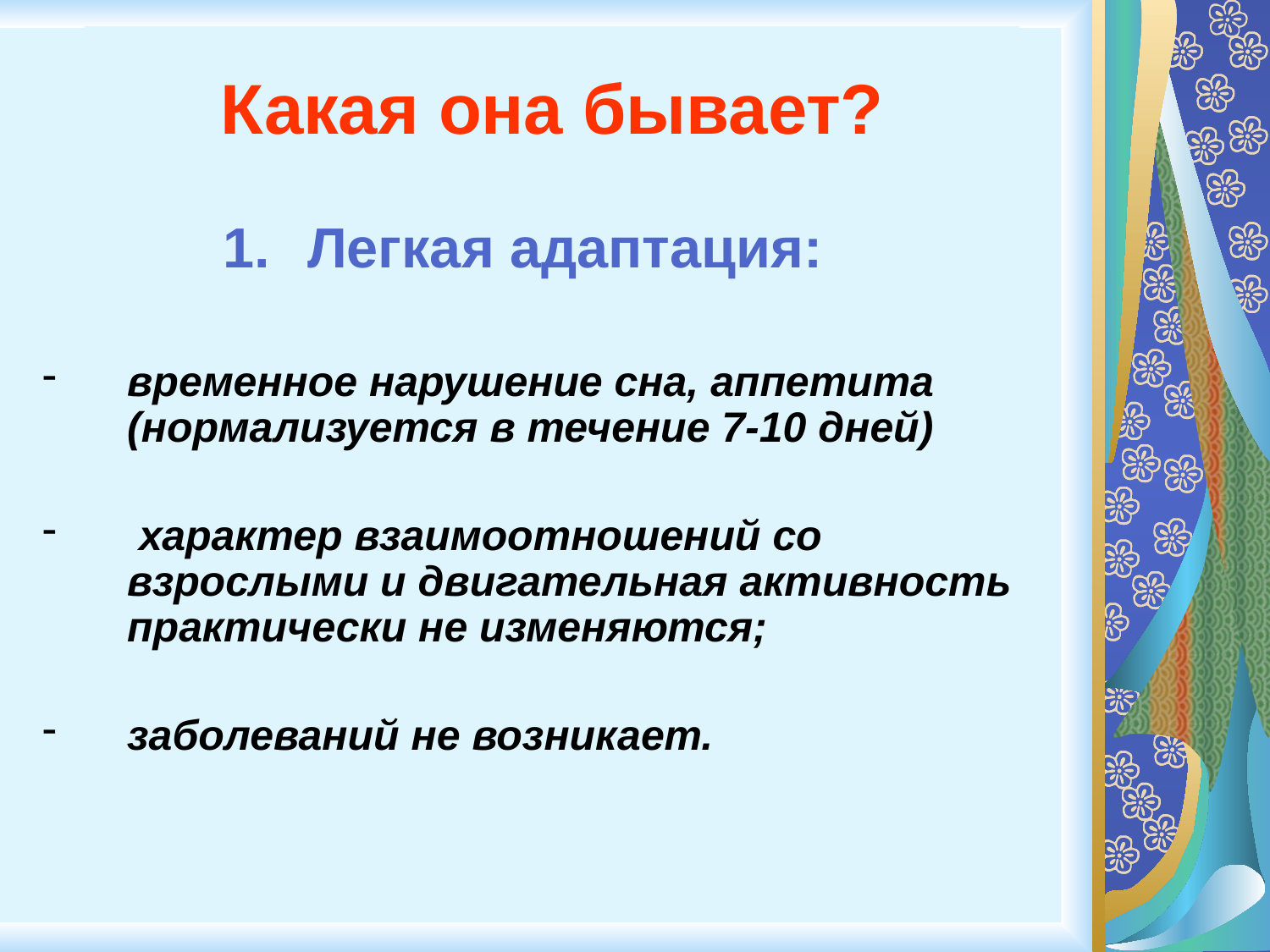

# Какая она бывает?
Легкая адаптация:

временное нарушение сна, аппетита (нормализуется в течение 7-10 дней)

 характер взаимоотношений со взрослыми и двигательная активность практически не изменяются;

заболеваний не возникает.